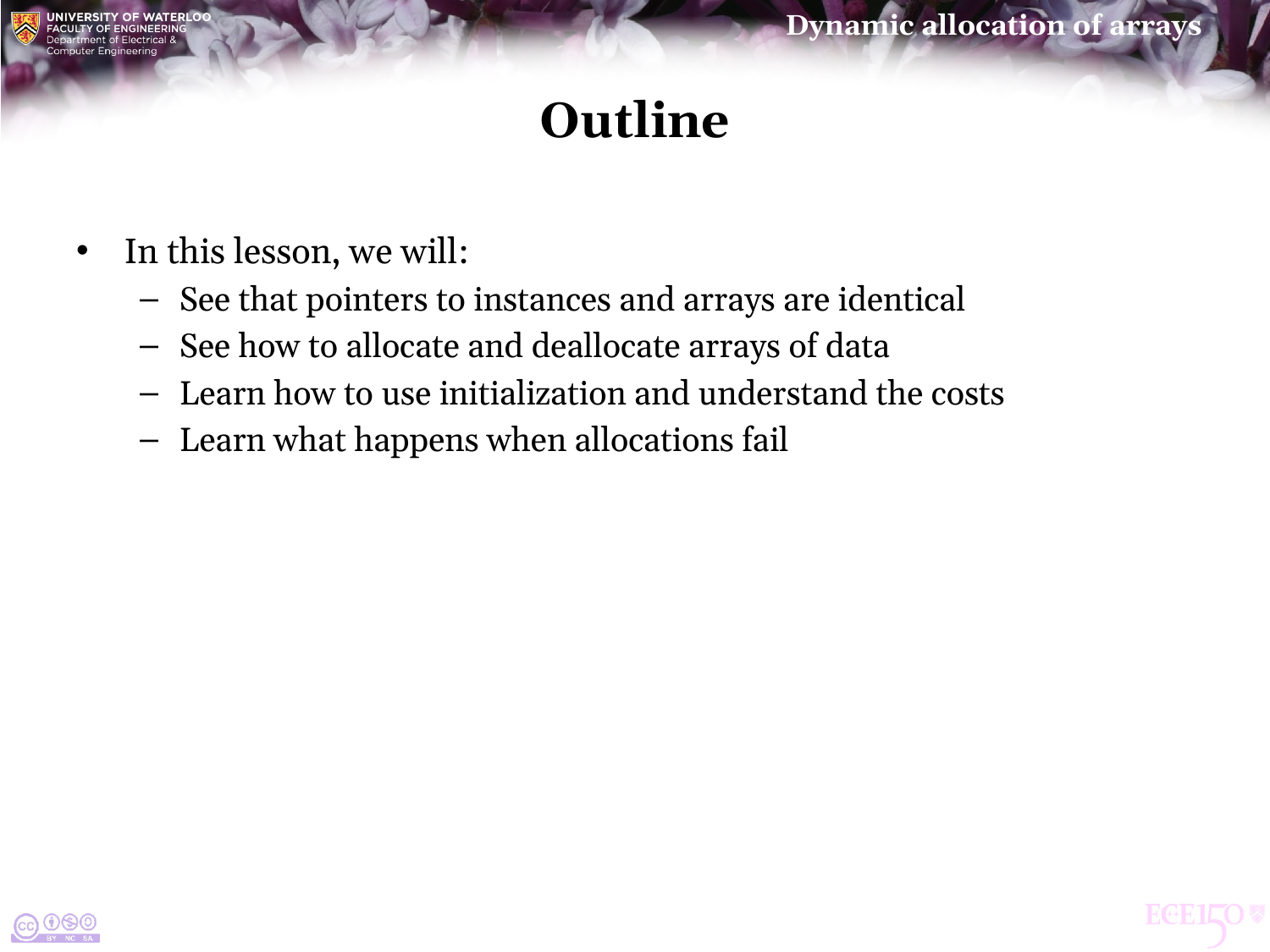

# Outline
In this lesson, we will:
See that pointers to instances and arrays are identical
See how to allocate and deallocate arrays of data
Learn how to use initialization and understand the costs
Learn what happens when allocations fail